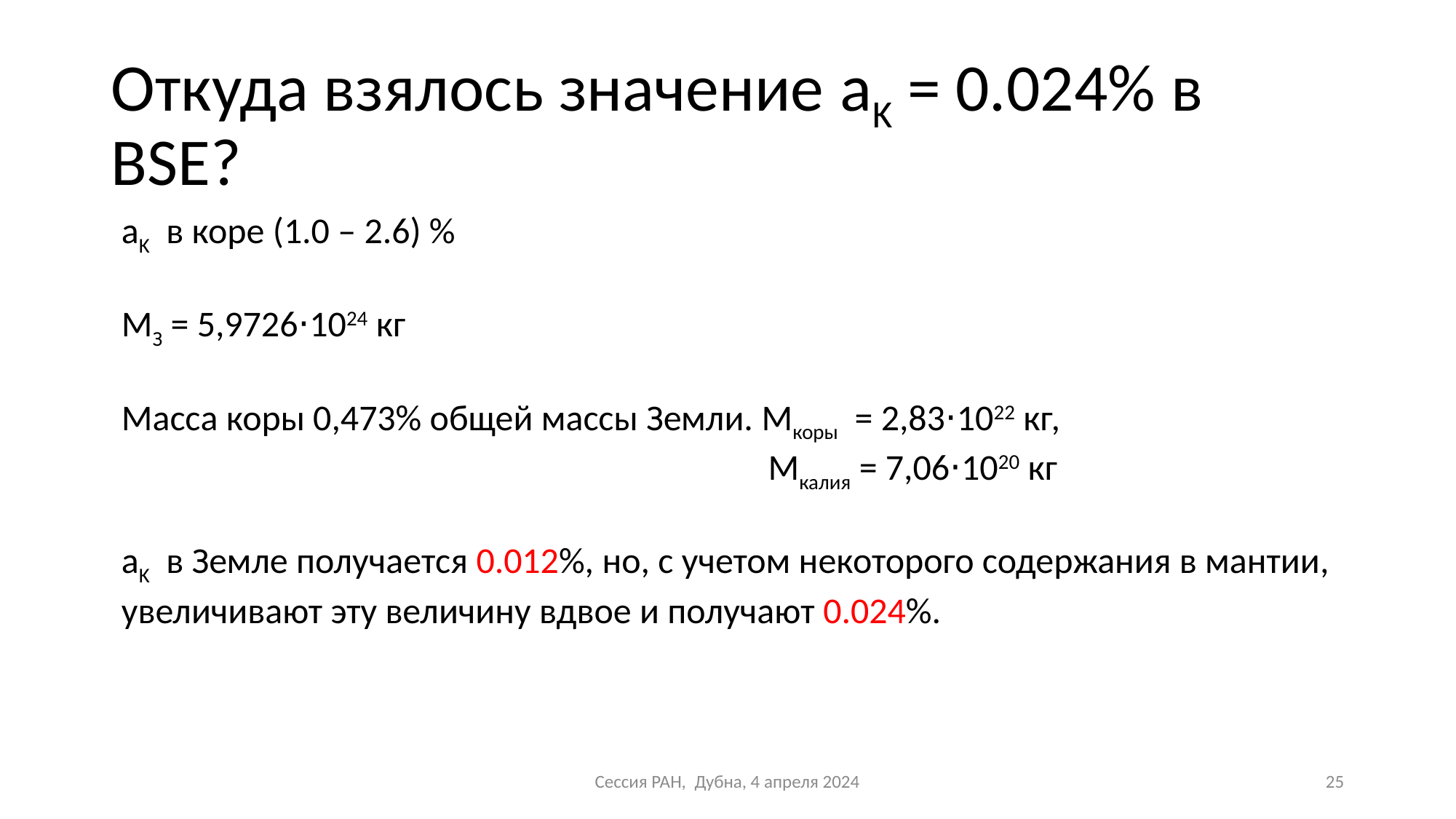

# Откуда взялось значение aK = 0.024% в BSE?
aK  в коре (1.0 – 2.6) %

MЗ = 5,9726⋅1024 кг

Масса коры 0,473% общей массы Земли. Mкоры  = 2,83⋅1022 кг,
                                                                               Mкалия = 7,06⋅1020 кг

aK  в Земле получается 0.012%, но, с учетом некоторого содержания в мантии, увеличивают эту величину вдвое и получают 0.024%.

Сессия РАН,  Дубна, 4 апреля 2024
25